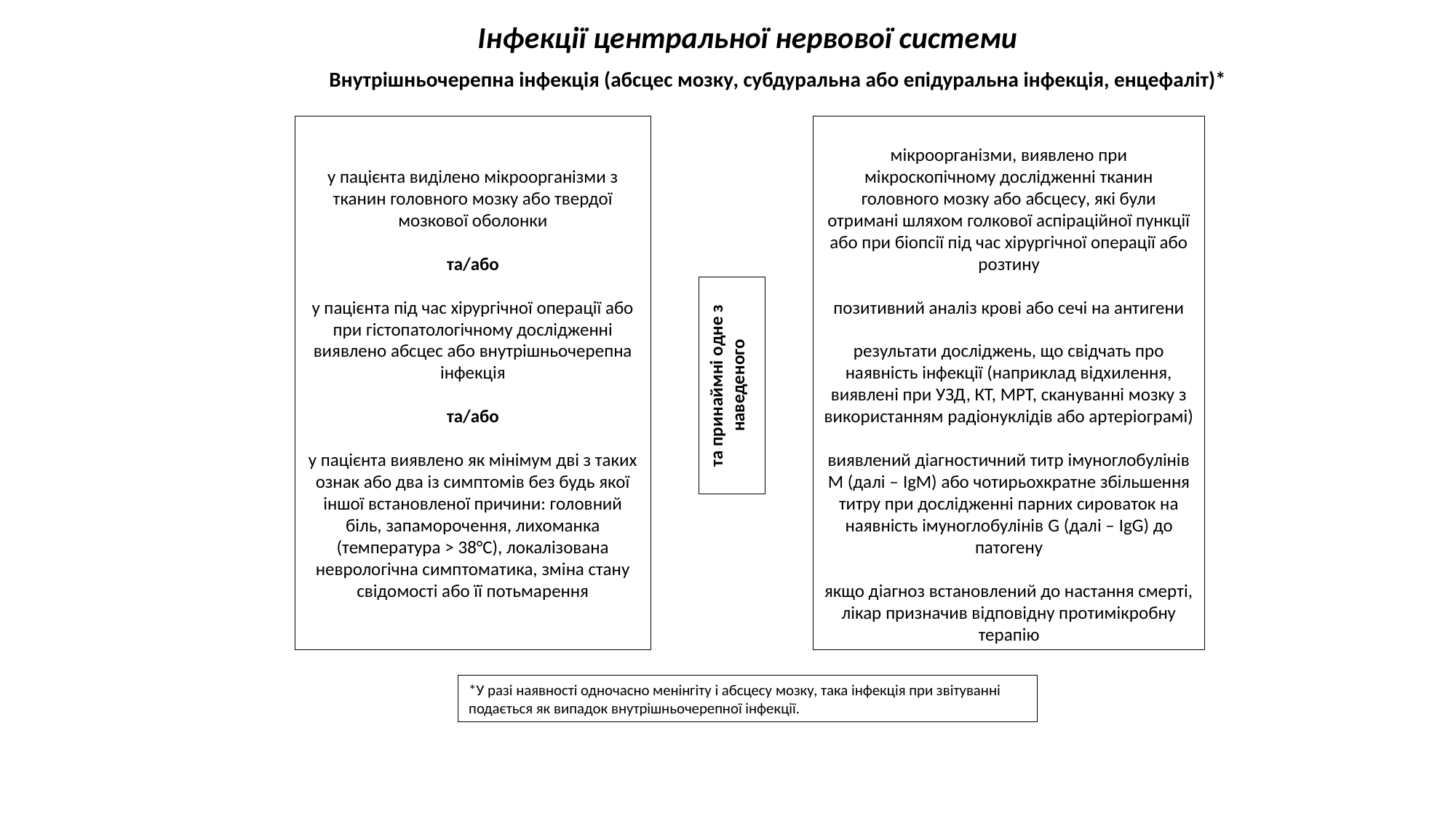

Інфекції центральної нервової системи
Внутрішньочерепна інфекція (абсцес мозку, субдуральна або епідуральна інфекція, енцефаліт)*

у пацієнта виділено мікроорганізми з тканин головного мозку або твердої мозкової оболонки

та/або

у пацієнта під час хірургічної операції або при гістопатологічному дослідженні виявлено абсцес або внутрішньочерепна інфекція

та/або

у пацієнта виявлено як мінімум дві з таких ознак або два із симптомів без будь якої іншої встановленої причини: головний біль, запаморочення, лихоманка (температура > 38°С), локалізована неврологічна симптоматика, зміна стану свідомості або її потьмарення

мікроорганізми, виявлено при мікроскопічному дослідженні тканин головного мозку або абсцесу, які були отримані шляхом голкової аспіраційної пункції або при біопсії під час хірургічної операції або розтину

позитивний аналіз крові або сечі на антигени

результати досліджень, що свідчать про наявність інфекції (наприклад відхилення, виявлені при УЗД, КТ, МРТ, скануванні мозку з використанням радіонуклідів або артеріограмі)

виявлений діагностичний титр імуноглобулінів М (далі – IgM) або чотирьохкратне збільшення титру при дослідженні парних сироваток на наявність імуноглобулінів G (далі – IgG) до патогену

якщо діагноз встановлений до настання смерті, лікар призначив відповідну протимікробну терапію
та принаймні одне з наведеного
*У разі наявності одночасно менінгіту і абсцесу мозку, така інфекція при звітуванні подається як випадок внутрішньочерепної інфекції.